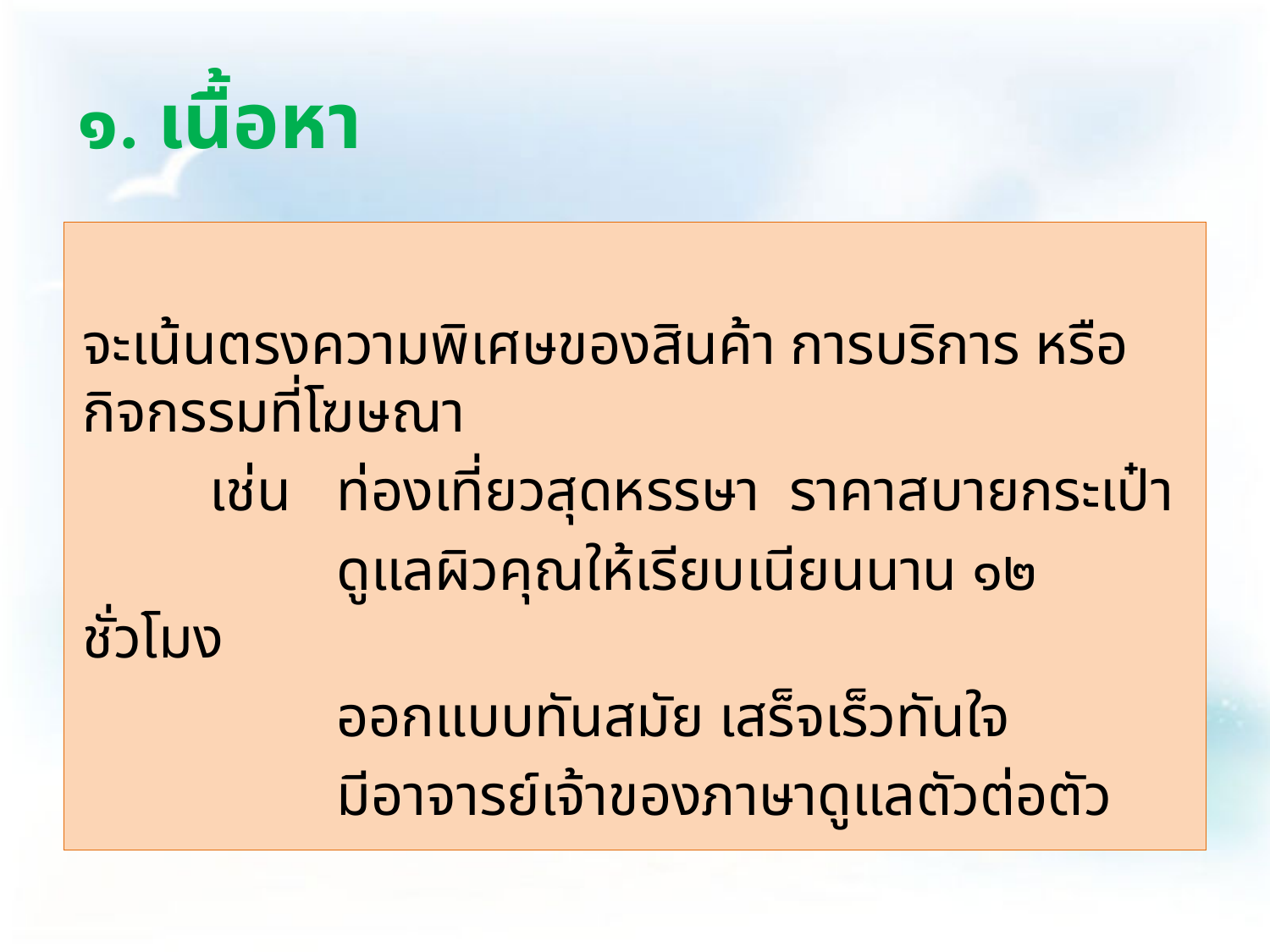

# ๑. เนื้อหา

จะเน้นตรงความพิเศษของสินค้า การบริการ หรือกิจกรรมที่โฆษณา
	เช่น 	ท่องเที่ยวสุดหรรษา  ราคาสบายกระเป๋า
		ดูแลผิวคุณให้เรียบเนียนนาน ๑๒ ชั่วโมง
		ออกแบบทันสมัย เสร็จเร็วทันใจ
		มีอาจารย์เจ้าของภาษาดูแลตัวต่อตัว